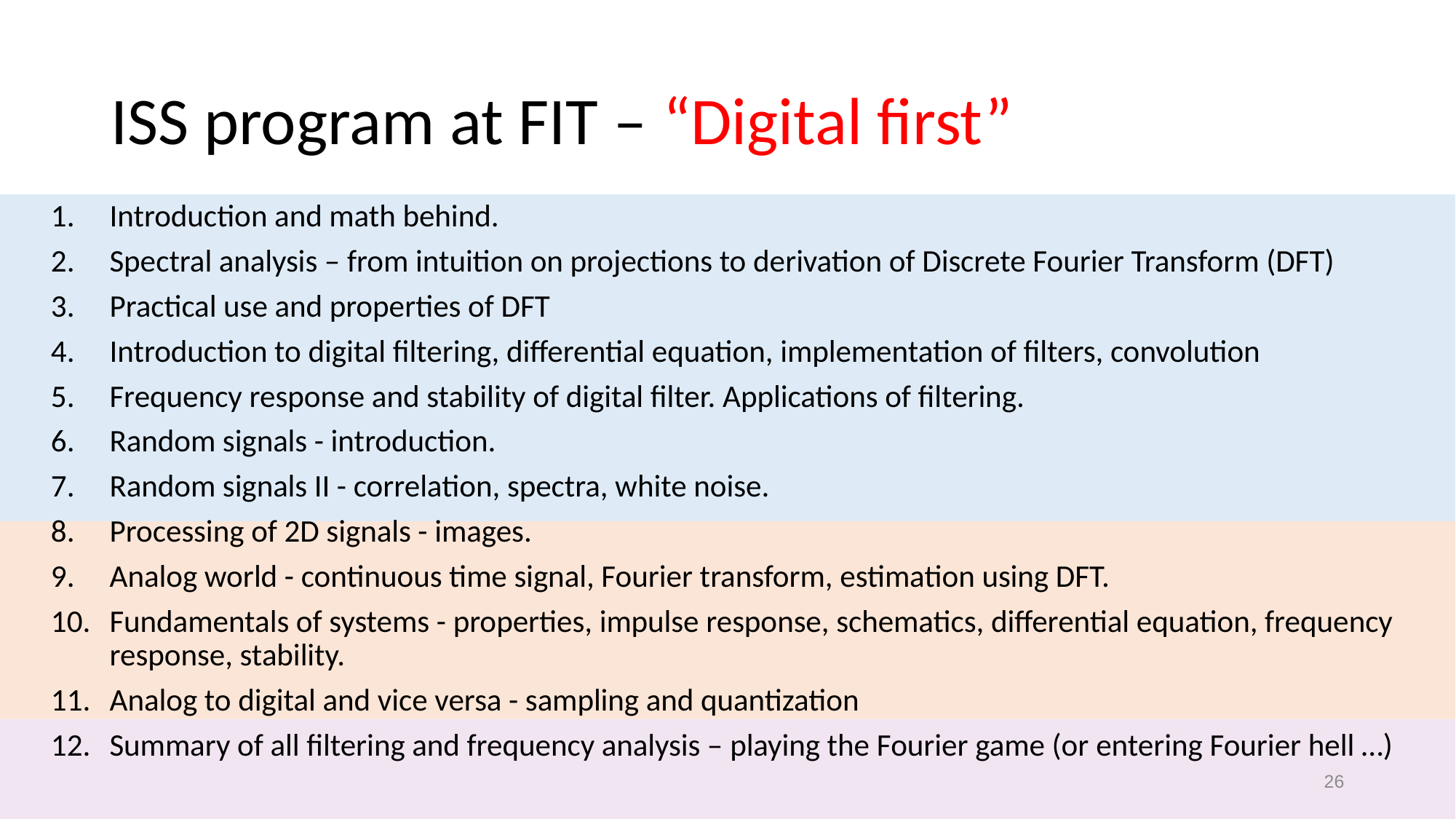

# ISS program at FIT – “Digital first”

Introduction and math behind.
Spectral analysis – from intuition on projections to derivation of Discrete Fourier Transform (DFT)
Practical use and properties of DFT
Introduction to digital filtering, differential equation, implementation of filters, convolution
Frequency response and stability of digital filter. Applications of filtering.
Random signals - introduction.
Random signals II - correlation, spectra, white noise.
Processing of 2D signals - images.
Analog world - continuous time signal, Fourier transform, estimation using DFT.
Fundamentals of systems - properties, impulse response, schematics, differential equation, frequency response, stability.
Analog to digital and vice versa - sampling and quantization
Summary of all filtering and frequency analysis – playing the Fourier game (or entering Fourier hell …)

26